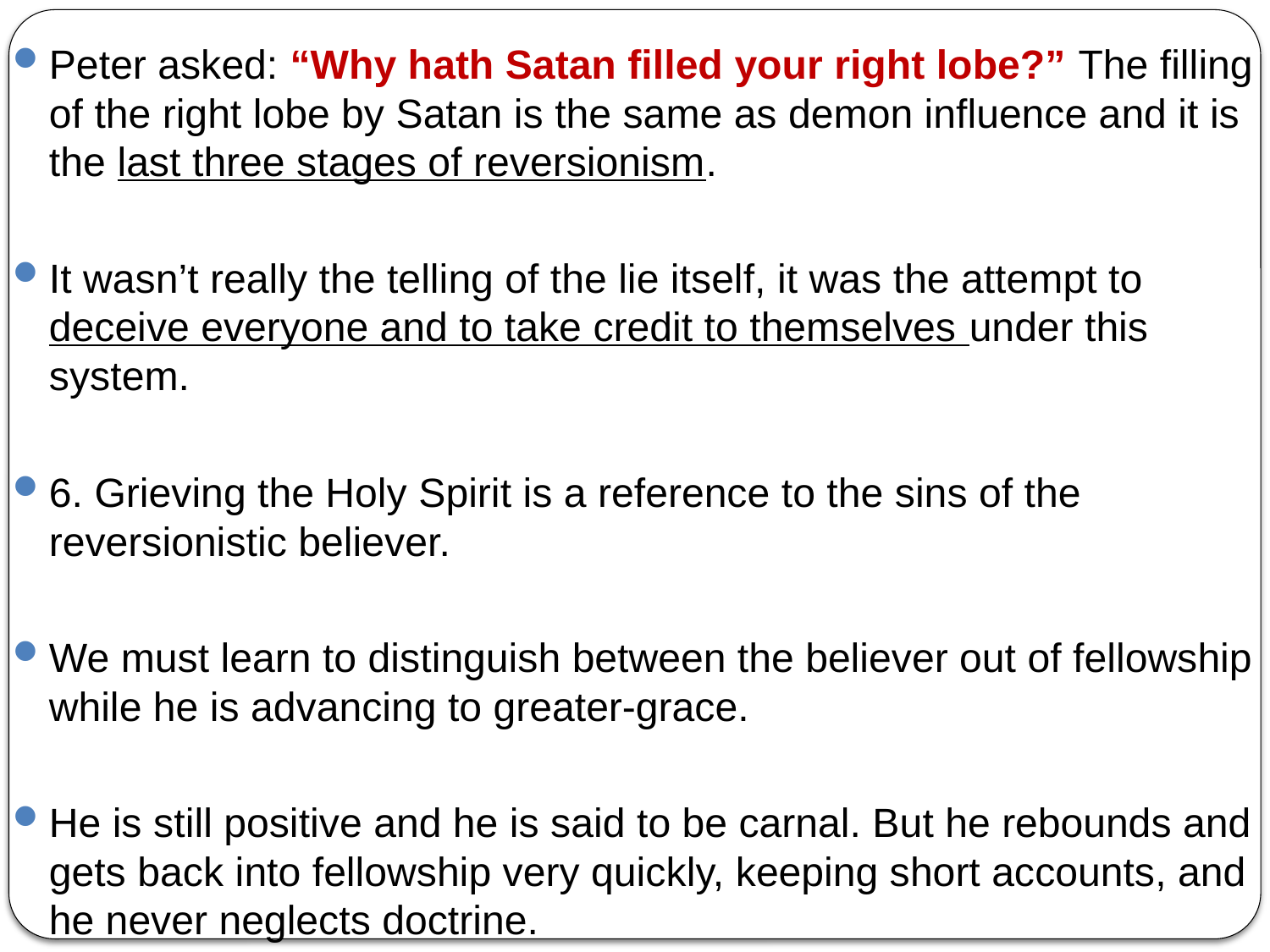

Peter asked: “Why hath Satan filled your right lobe?” The filling of the right lobe by Satan is the same as demon influence and it is the last three stages of reversionism.

It wasn’t really the telling of the lie itself, it was the attempt to deceive everyone and to take credit to themselves under this system.

6. Grieving the Holy Spirit is a reference to the sins of the reversionistic believer.

We must learn to distinguish between the believer out of fellowship while he is advancing to greater-grace.

He is still positive and he is said to be carnal. But he rebounds and gets back into fellowship very quickly, keeping short accounts, and he never neglects doctrine.